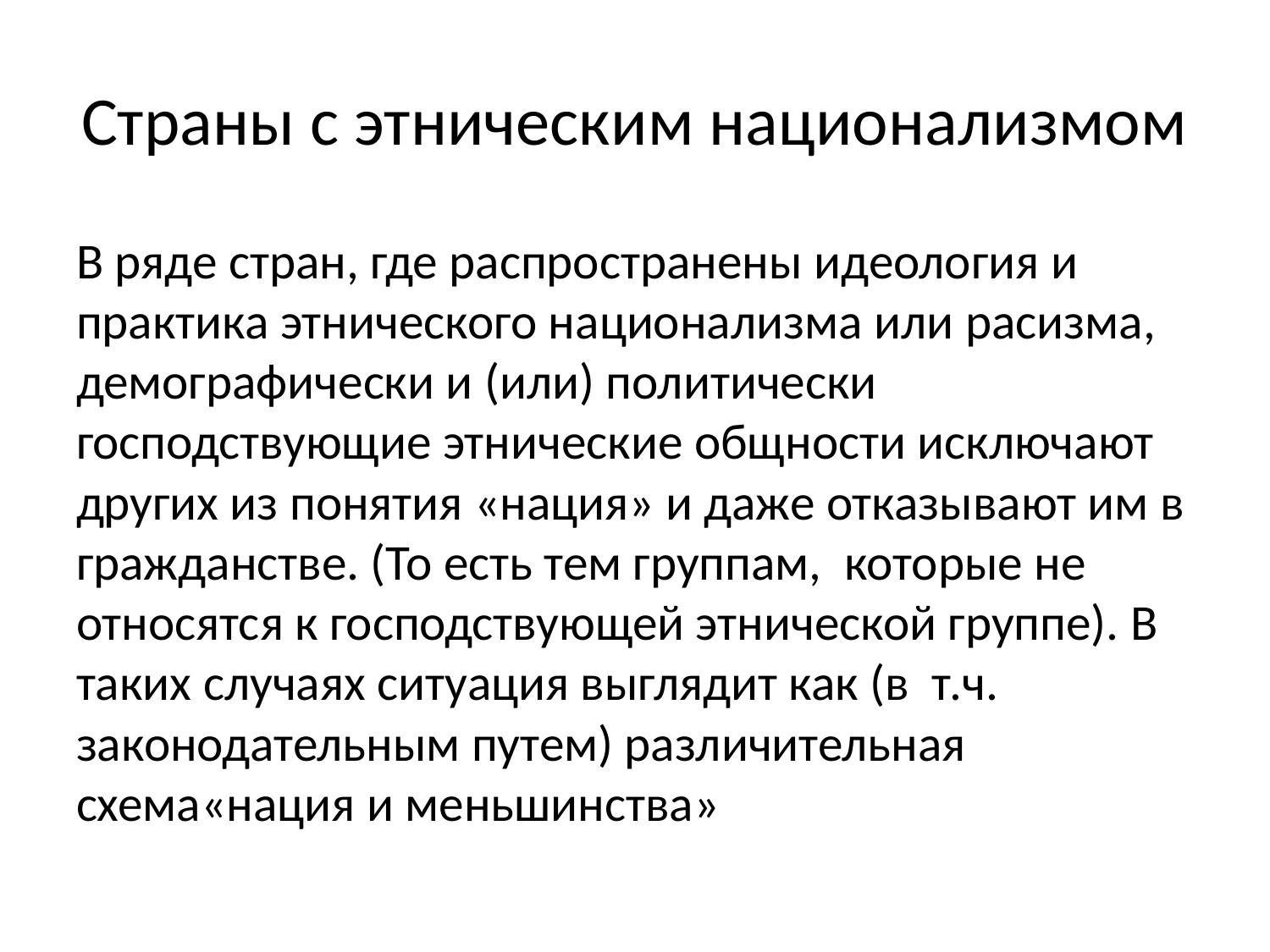

# Страны с этническим национализмом
В ряде стран, где распространены идеология и практика этнического национализма или расизма, демографически и (или) политически господствующие этнические общности исключают других из понятия «нация» и даже отказывают им в гражданстве. (То есть тем группам,  которые не относятся к господствующей этнической группе). В таких случаях ситуация выглядит как (в  т.ч. законодательным путем) различительная схема«нация и меньшинства»